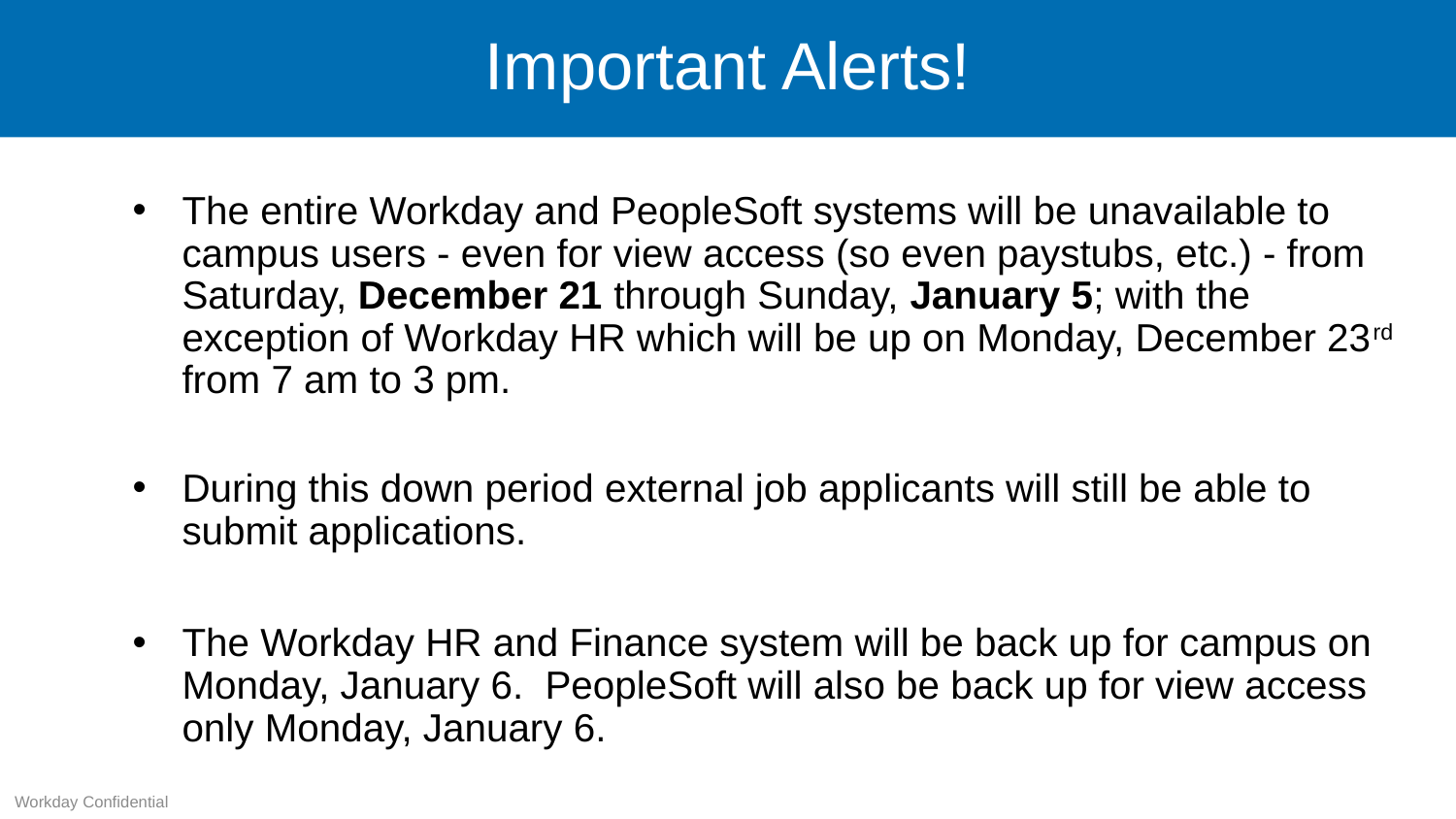

# Important Alerts!

The entire Workday and PeopleSoft systems will be unavailable to campus users - even for view access (so even paystubs, etc.) - from Saturday, December 21 through Sunday, January 5; with the exception of Workday HR which will be up on Monday, December 23rd from 7 am to 3 pm.

During this down period external job applicants will still be able to submit applications.

The Workday HR and Finance system will be back up for campus on Monday, January 6.  PeopleSoft will also be back up for view access only Monday, January 6.

Workday Confidential